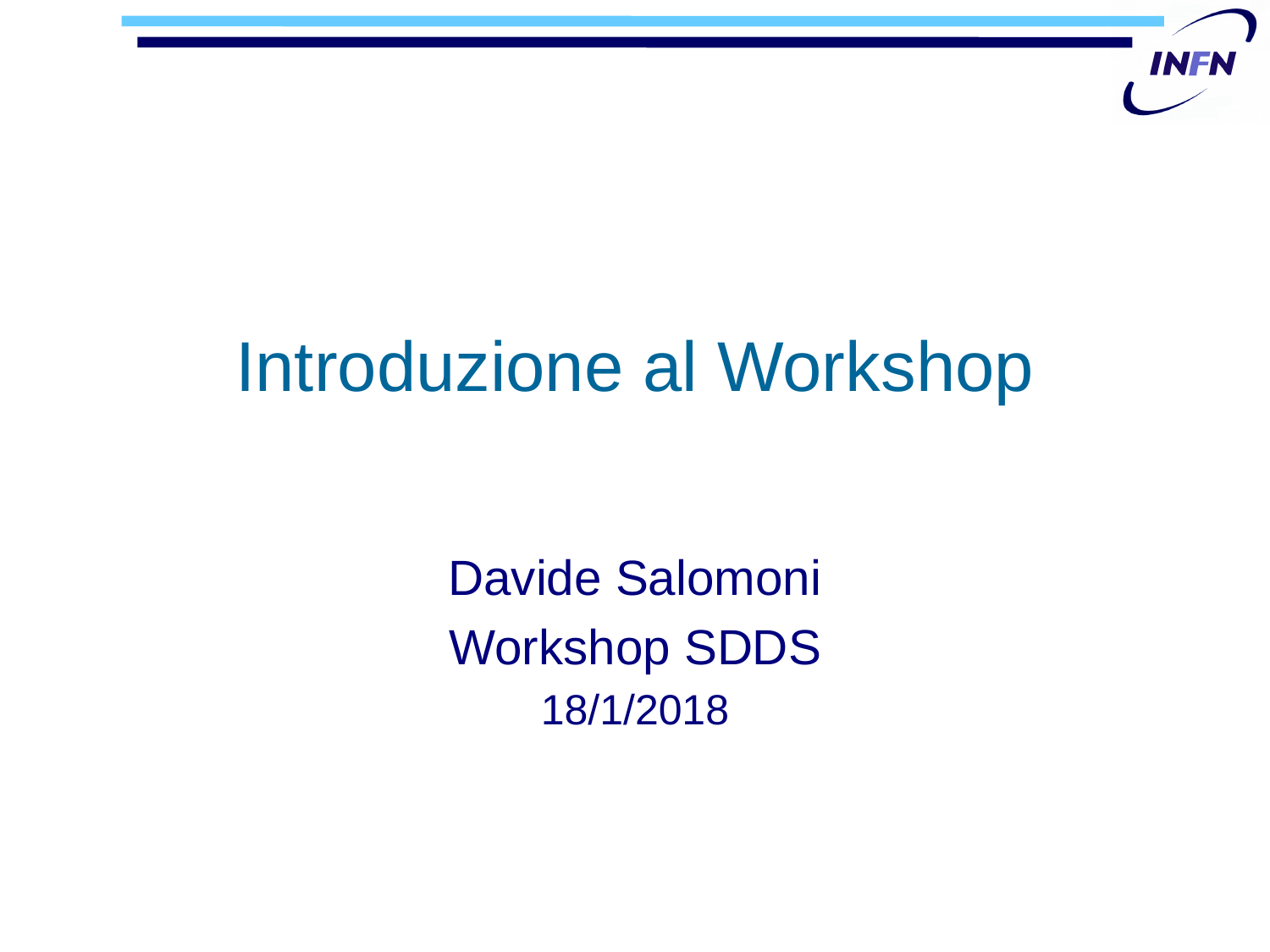

# Introduzione al Workshop
Davide Salomoni
Workshop SDDS
18/1/2018